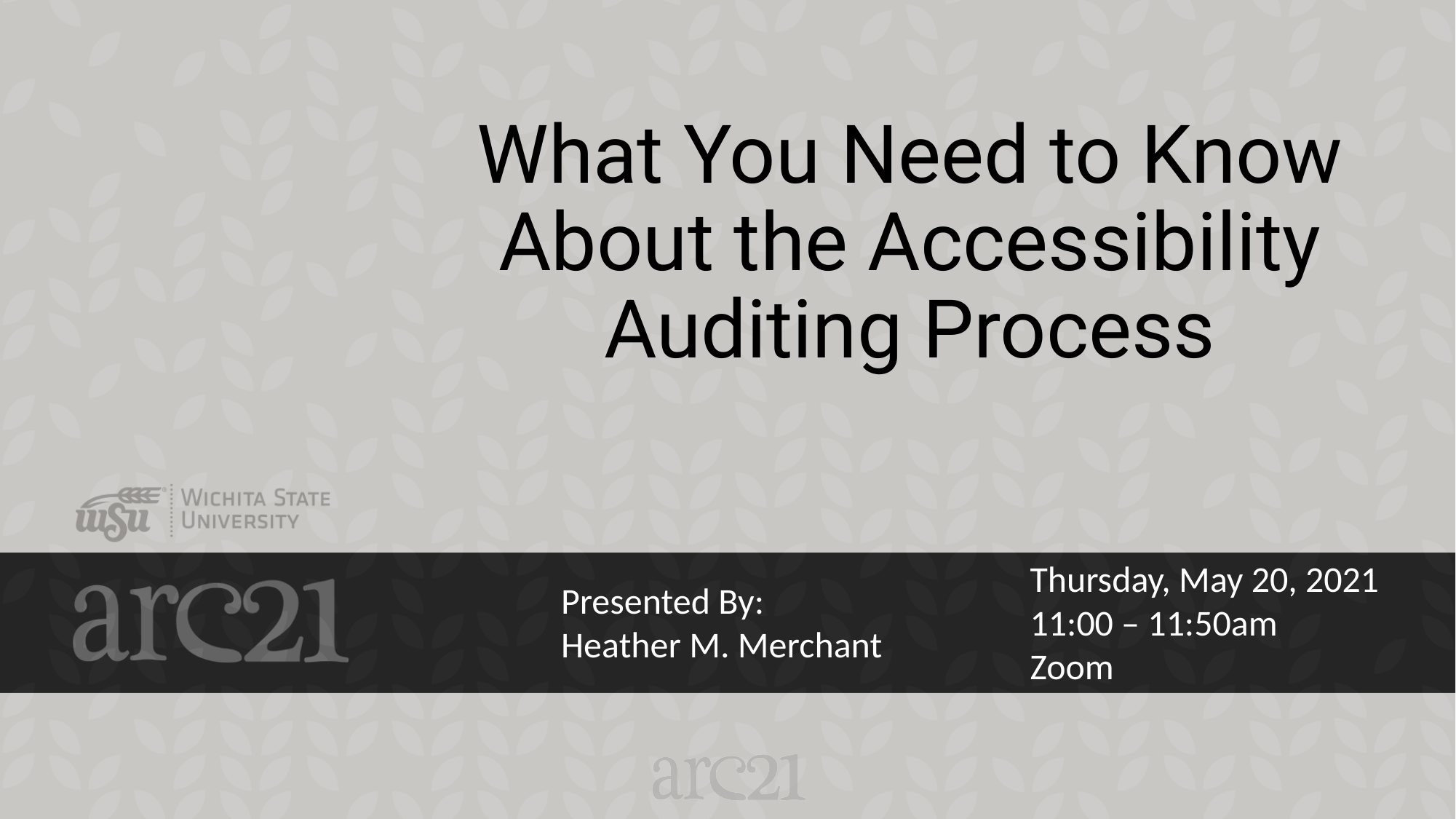

# What You Need to Know About the Accessibility Auditing Process
Thursday, May 20, 2021
11:00 – 11:50am
Zoom
Presented By:
Heather M. Merchant